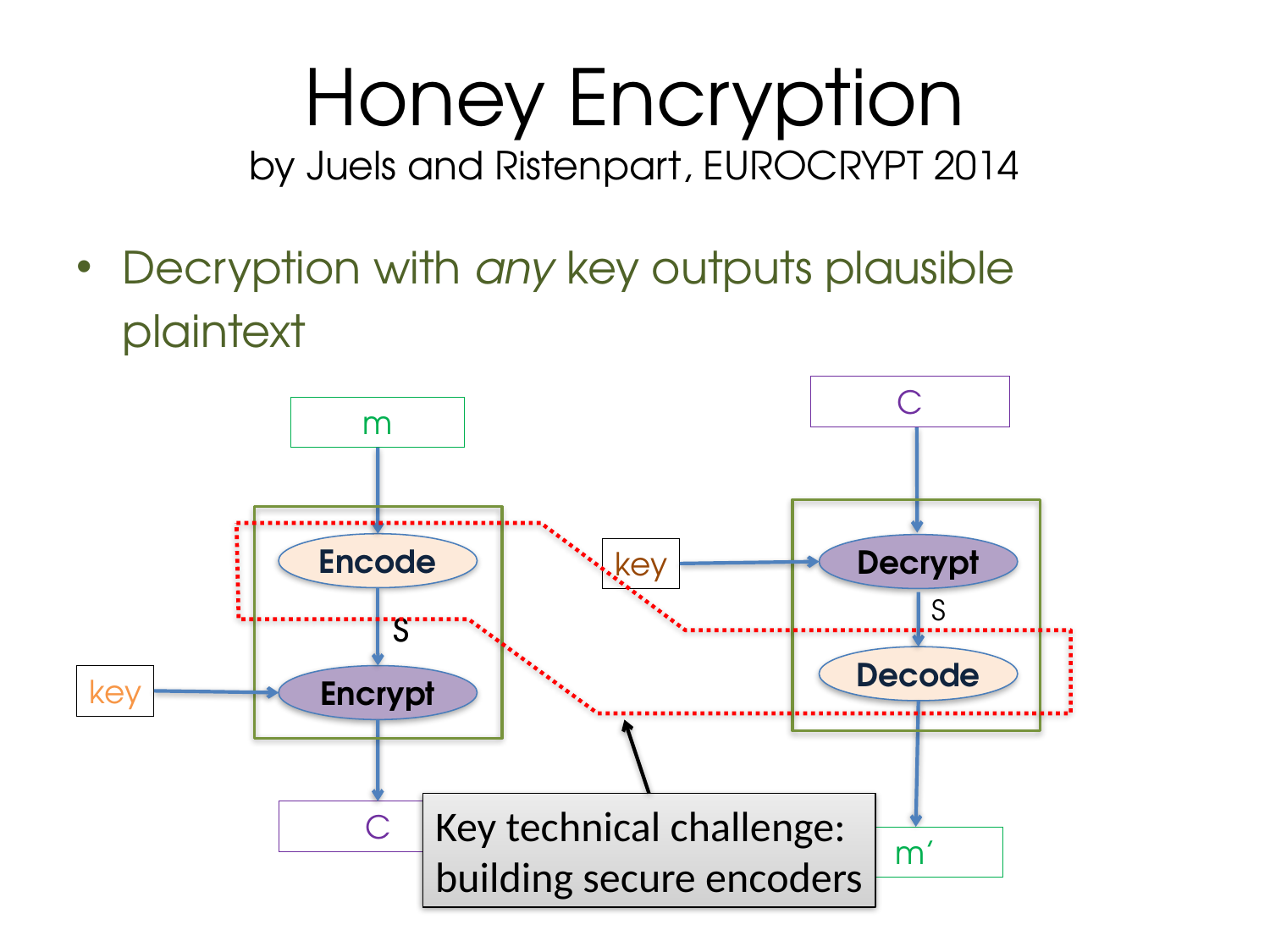

# Honey Encryption by Juels and Ristenpart, EUROCRYPT 2014
Decryption with any key outputs plausible plaintext
C
m

Encode
Decrypt
key
S
s
Decode
key
Encrypt
Key technical challenge:
building secure encoders
C
m’